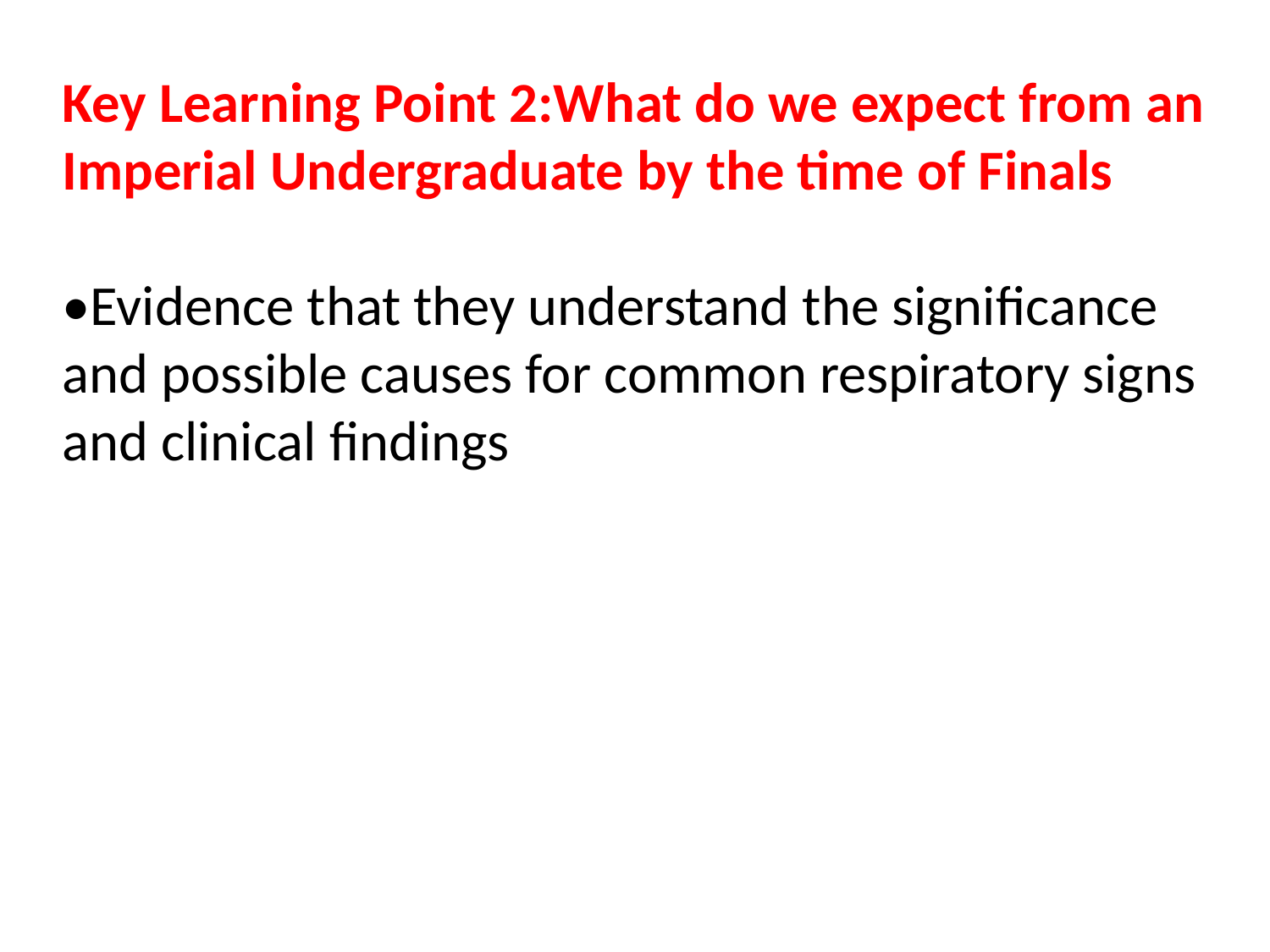

Key Learning Point 2:What do we expect from an Imperial Undergraduate by the time of Finals

•Evidence that they understand the significance and possible causes for common respiratory signs and clinical findings